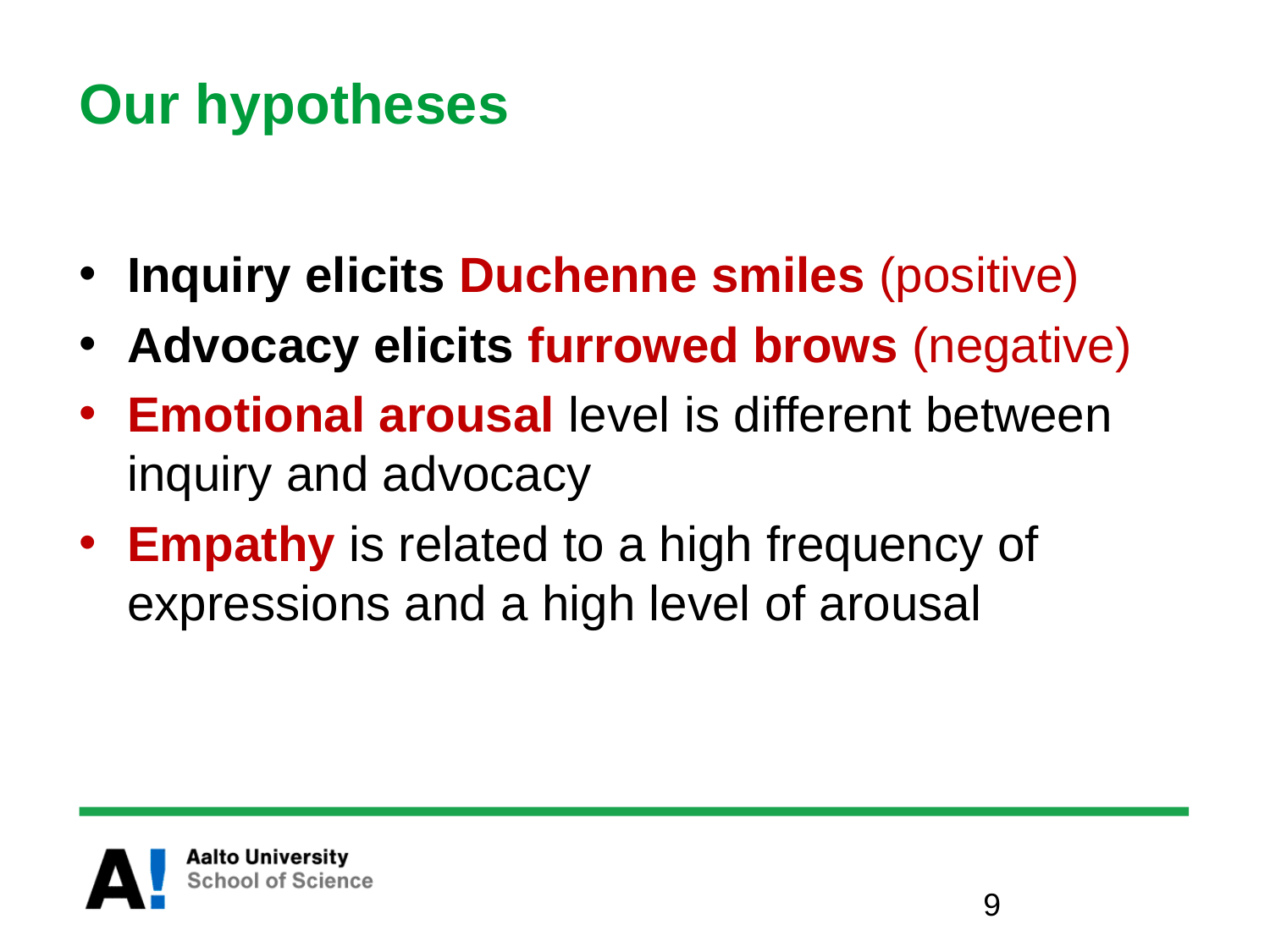

# Our hypotheses
Inquiry elicits Duchenne smiles (positive)
Advocacy elicits furrowed brows (negative)
Emotional arousal level is different between inquiry and advocacy
Empathy is related to a high frequency of expressions and a high level of arousal
9